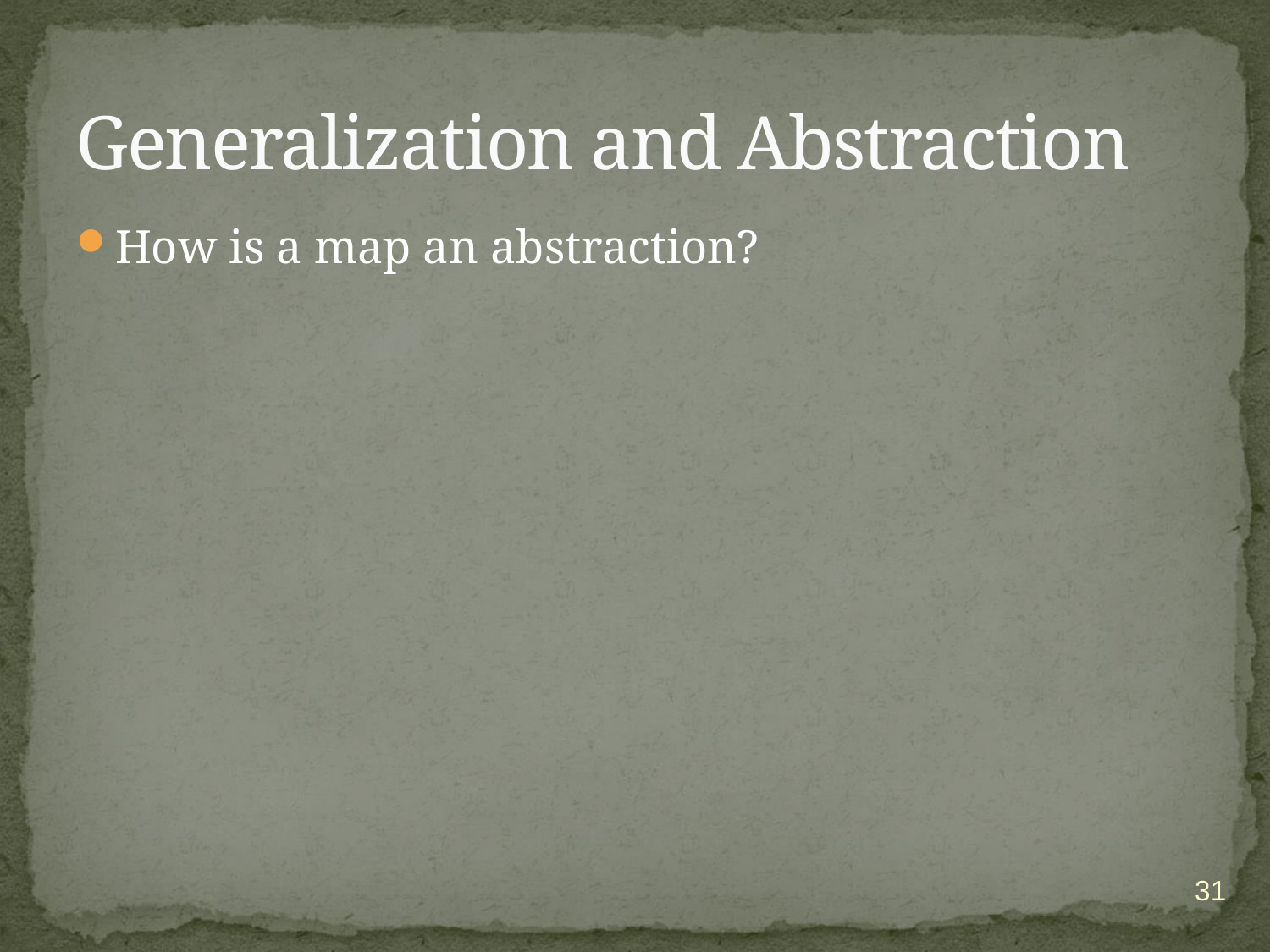

# Generalization and Abstraction
How is a map an abstraction?
31